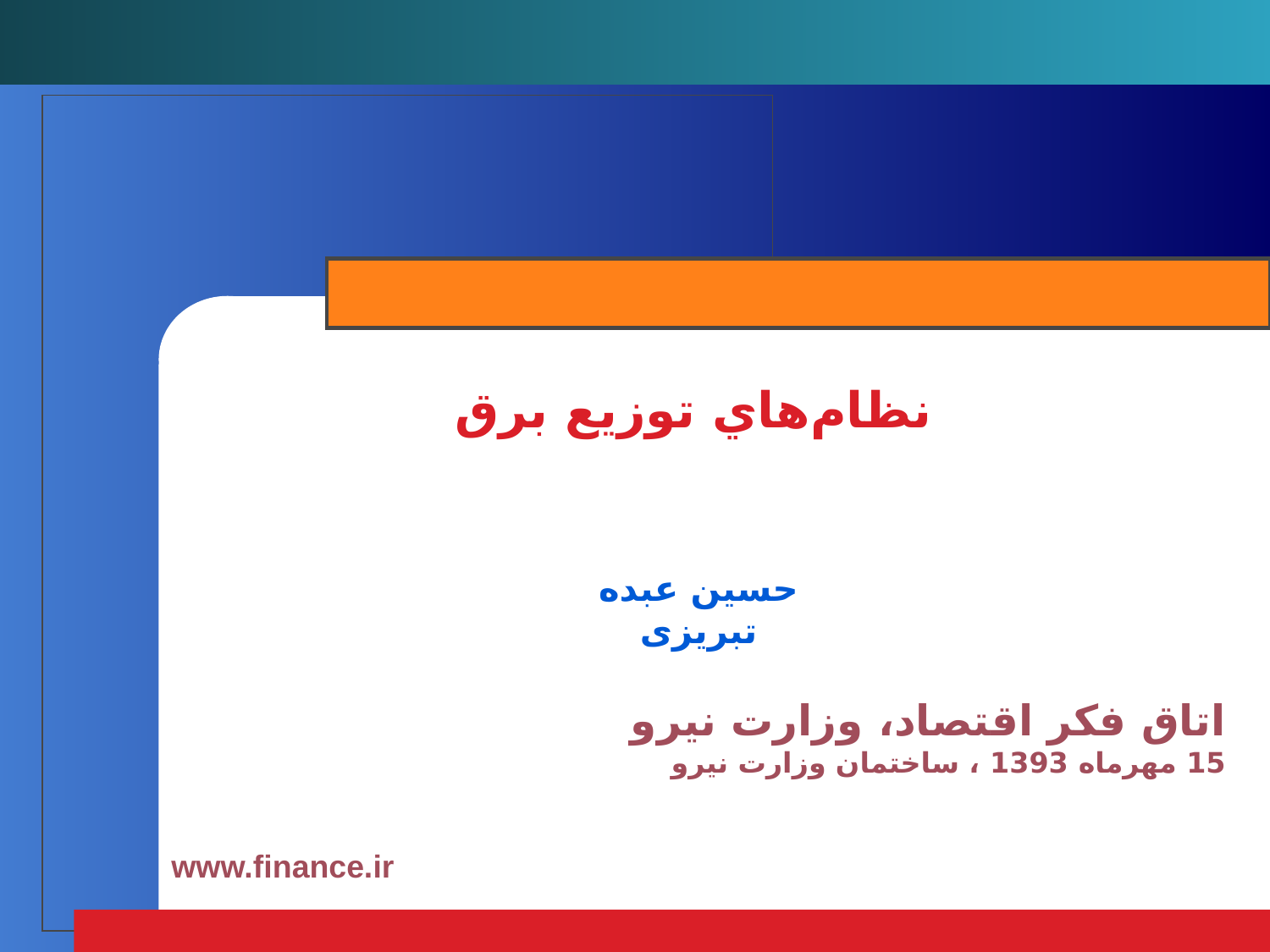

# نظام‌هاي توزيع برق
حسین عبده تبریزی
اتاق فكر اقتصاد، وزارت نيرو
15 مهر‌ماه 1393 ، ساختمان وزارت نيرو

www.finance.ir